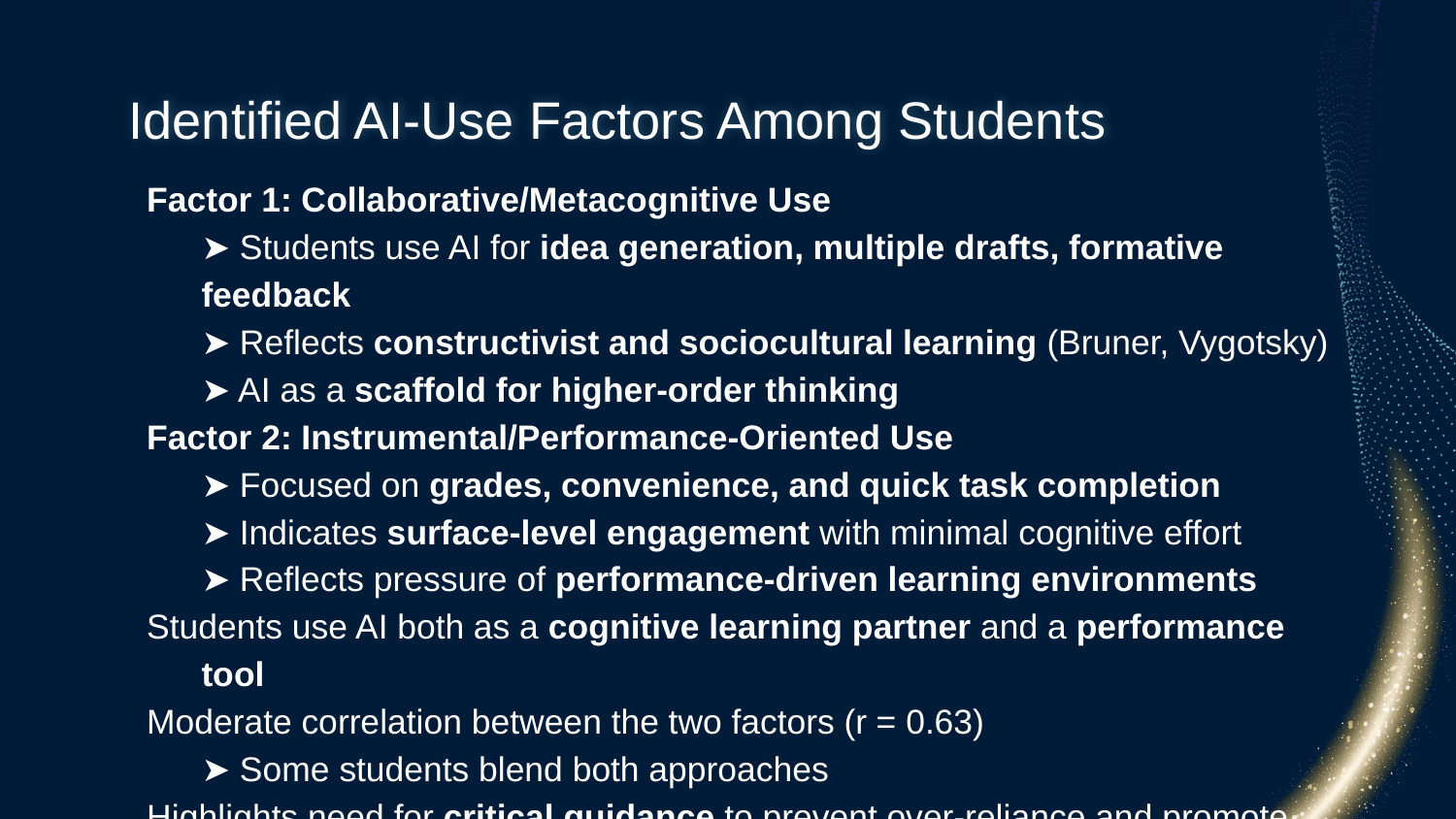

# Identified AI-Use Factors Among Students
Factor 1: Collaborative/Metacognitive Use
➤ Students use AI for idea generation, multiple drafts, formative feedback
➤ Reflects constructivist and sociocultural learning (Bruner, Vygotsky)
➤ AI as a scaffold for higher-order thinking
Factor 2: Instrumental/Performance-Oriented Use
➤ Focused on grades, convenience, and quick task completion
➤ Indicates surface-level engagement with minimal cognitive effort
➤ Reflects pressure of performance-driven learning environments
Students use AI both as a cognitive learning partner and a performance tool
Moderate correlation between the two factors (r = 0.63)
➤ Some students blend both approaches
Highlights need for critical guidance to prevent over-reliance and promote meaningful learning (Popenici & Kerr, 2017)